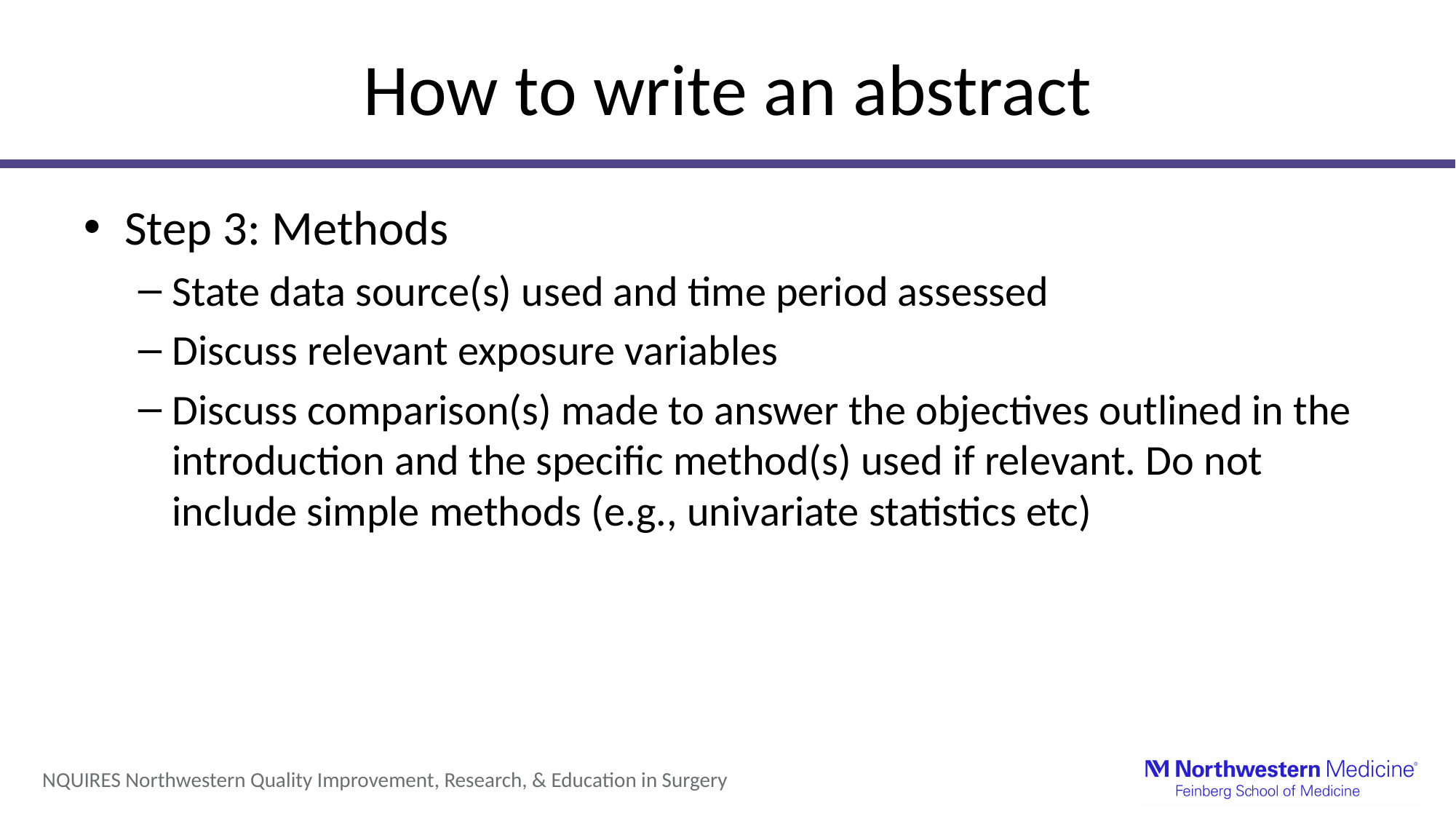

# How to write an abstract
Step 3: Methods
State data source(s) used and time period assessed
Discuss relevant exposure variables
Discuss comparison(s) made to answer the objectives outlined in the introduction and the specific method(s) used if relevant. Do not include simple methods (e.g., univariate statistics etc)